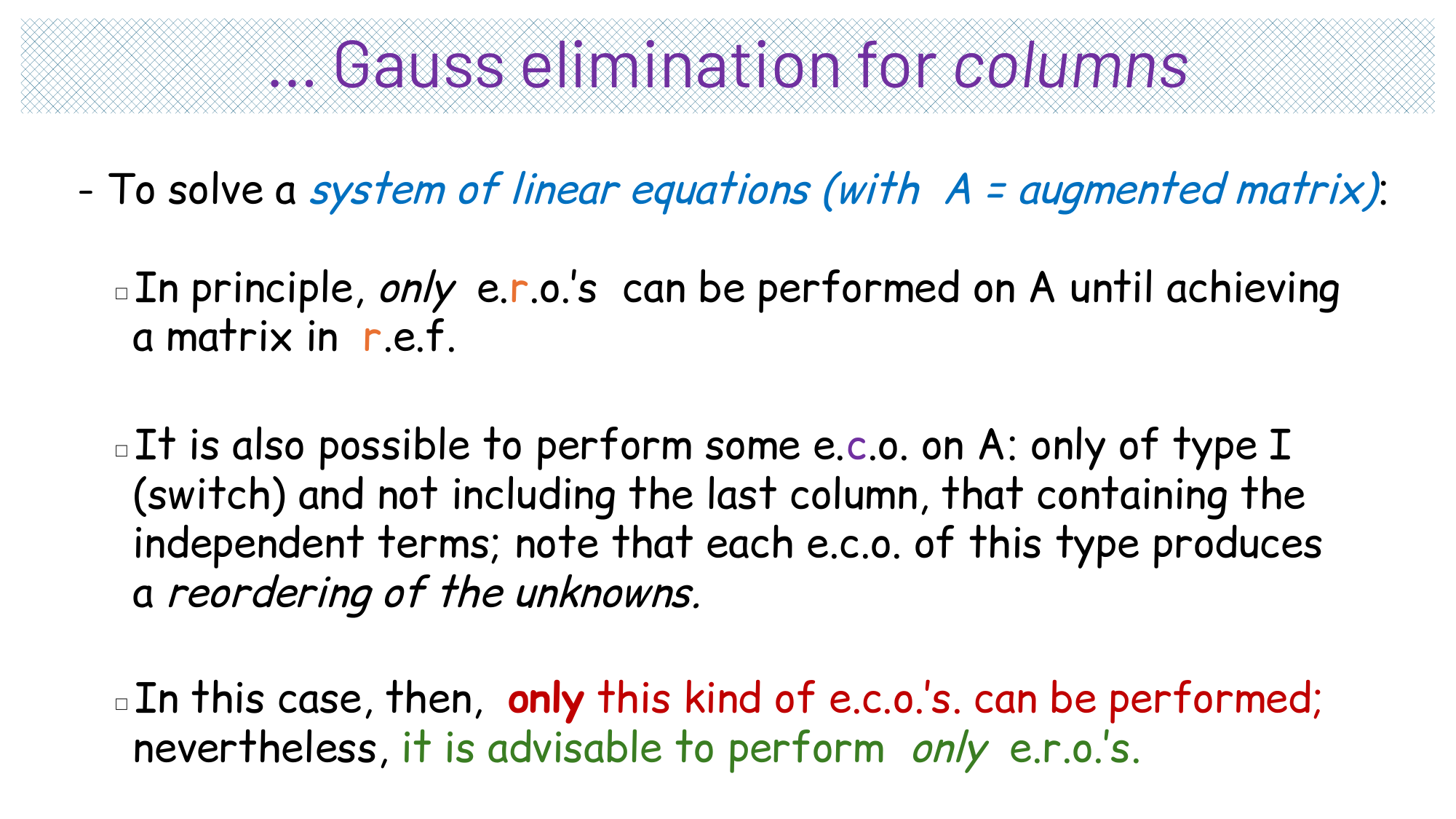

# … Gauss elimination for columns
 - To solve a system of linear equations (with  A = augmented matrix):

   ▫In principle, only  e.r.o.’s  can be performed on A until achieving
     a matrix in  r.e.f.

   ▫It is also possible to perform some e.c.o. on A: only of type I
     (switch) and not including the last column, that containing the
     independent terms; note that each e.c.o. of this type produces
     a reordering of the unknowns.

   ▫In this case, then,  only this kind of e.c.o.’s. can be performed;
     nevertheless, it is advisable to perform  only  e.r.o.’s.